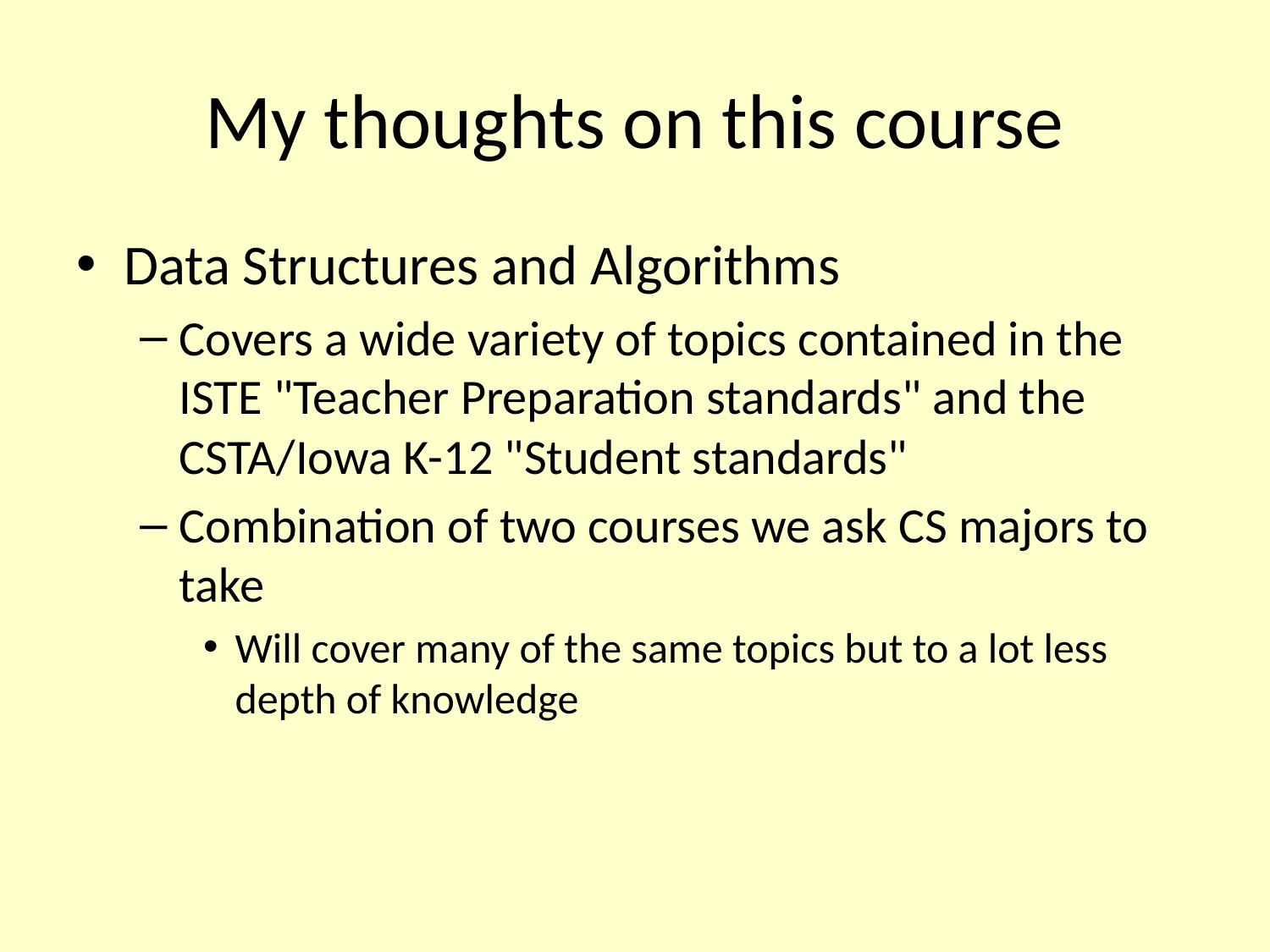

# My thoughts on this course
Data Structures and Algorithms
Covers a wide variety of topics contained in the ISTE "Teacher Preparation standards" and the CSTA/Iowa K-12 "Student standards"
Combination of two courses we ask CS majors to take
Will cover many of the same topics but to a lot less depth of knowledge